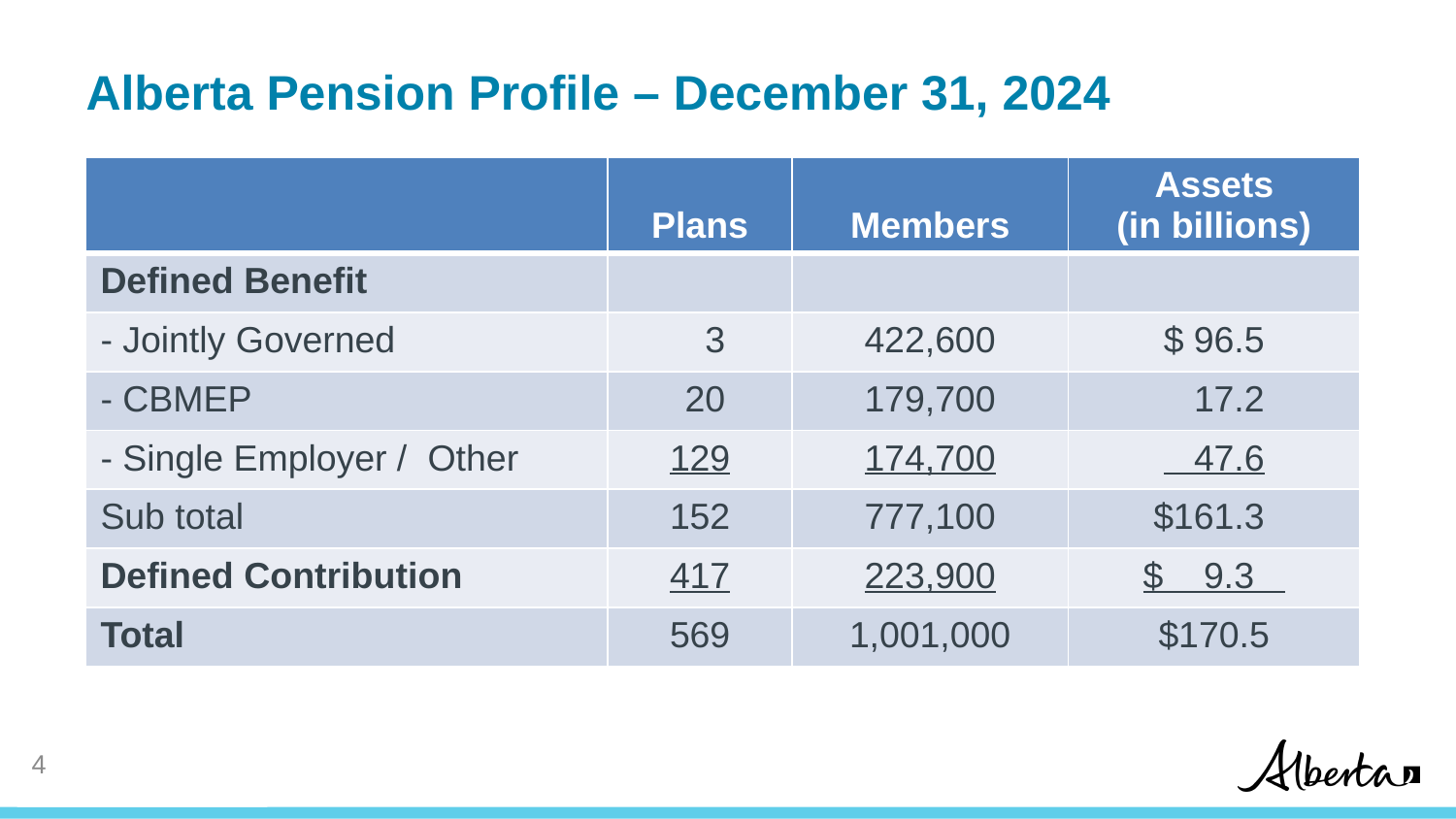

# Alberta Pension Profile – December 31, 2024
|  | Plans | Members | Assets (in billions) |
| --- | --- | --- | --- |
| Defined Benefit |  |  |  |
| - Jointly Governed | 3 | 422,600 | $ 96.5 |
| - CBMEP | 20 | 179,700 | 17.2 |
| - Single Employer / Other | 129 | 174,700 | 47.6 |
| Sub total | 152 | 777,100 | $161.3 |
| Defined Contribution | 417 | 223,900 | $ 9.3 |
| Total | 569 | 1,001,000 | $170.5 |
4